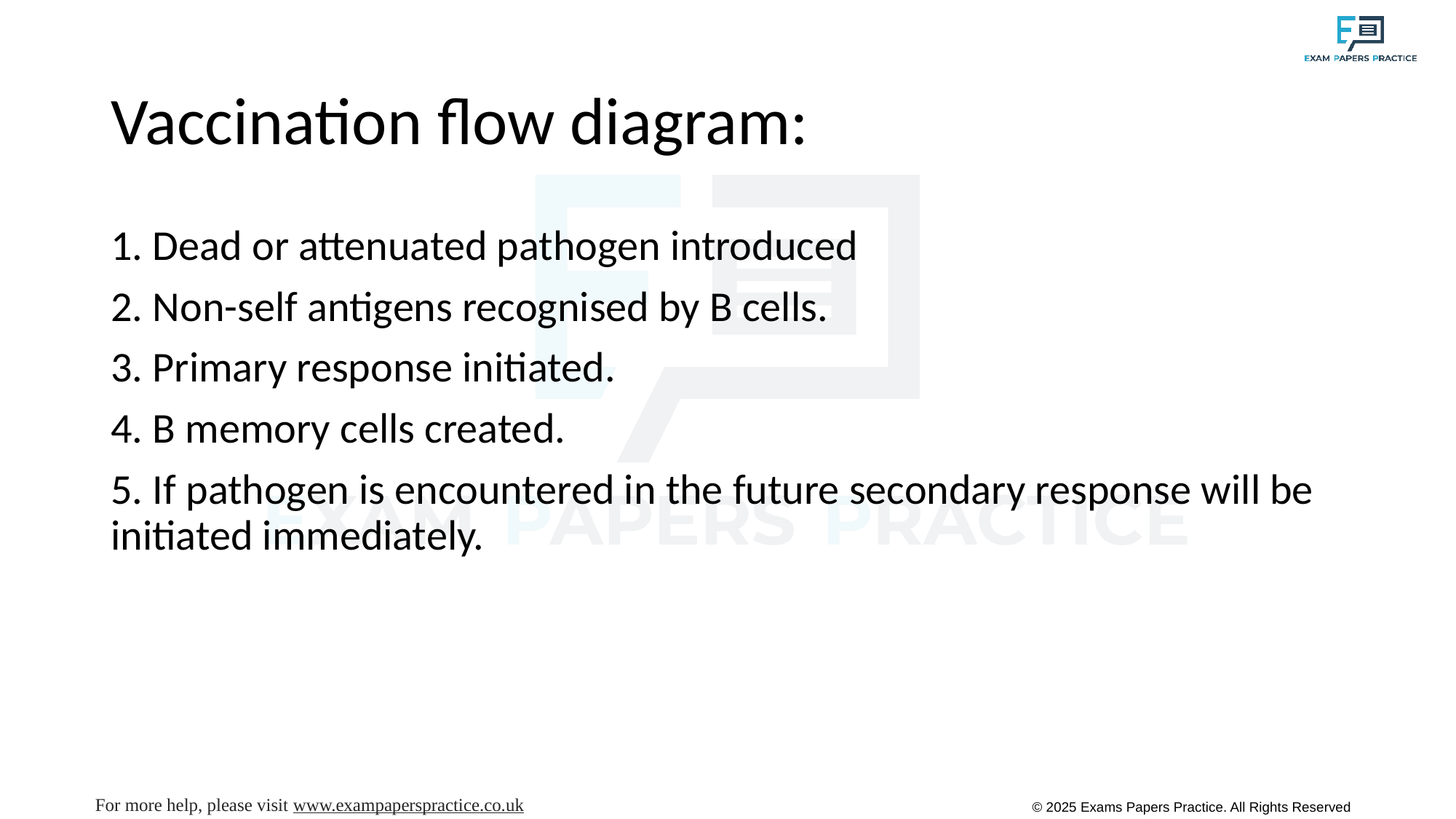

# Vaccination flow diagram:
1. Dead or attenuated pathogen introduced
2. Non-self antigens recognised by B cells.
3. Primary response initiated.
4. B memory cells created.
5. If pathogen is encountered in the future secondary response will be initiated immediately.